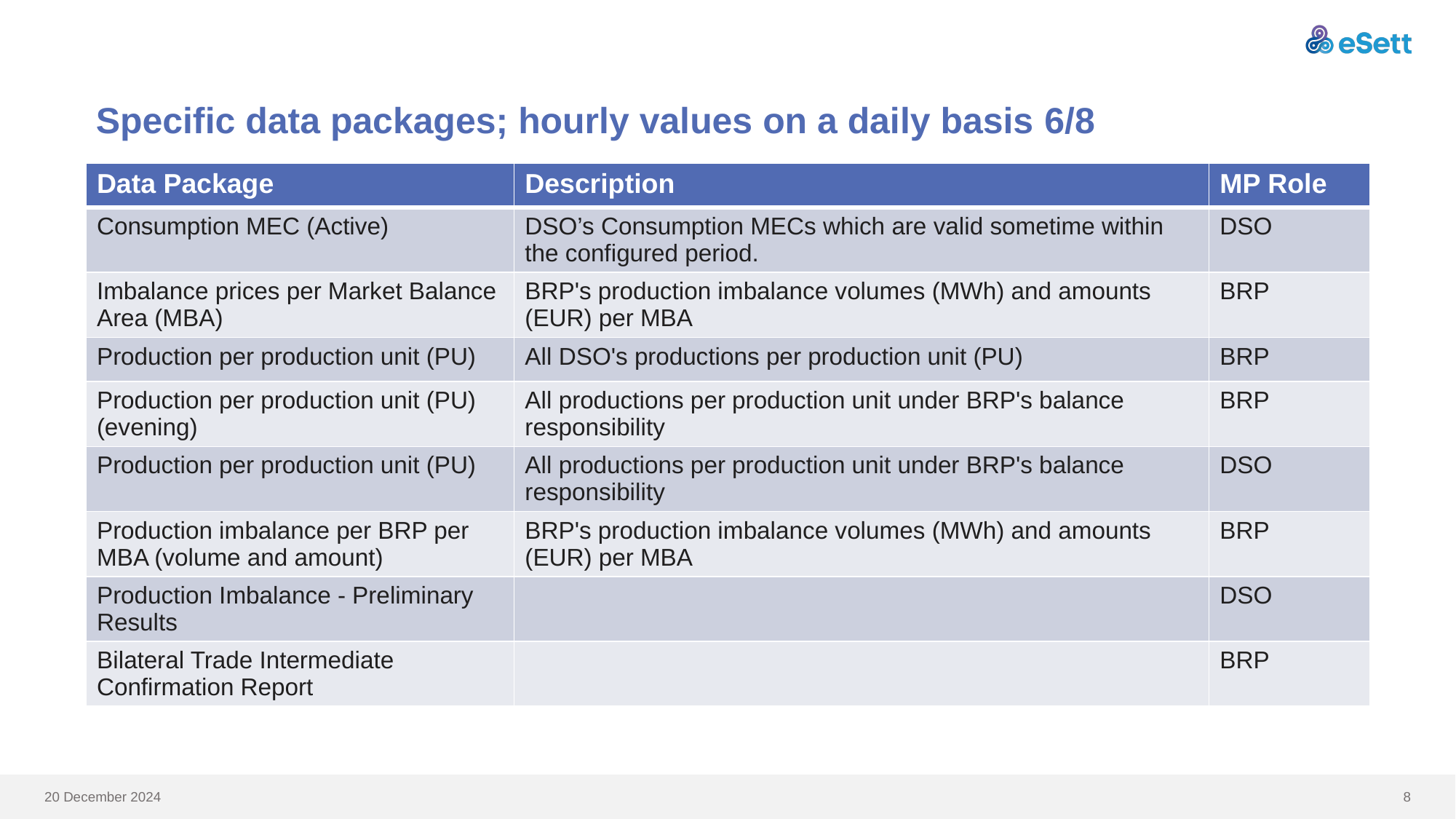

# Specific data packages; hourly values on a daily basis 6/8
| Data Package | Description | MP Role |
| --- | --- | --- |
| Consumption MEC (Active) | DSO’s Consumption MECs which are valid sometime within the configured period. | DSO |
| Imbalance prices per Market Balance Area (MBA) | BRP's production imbalance volumes (MWh) and amounts (EUR) per MBA | BRP |
| Production per production unit (PU) | All DSO's productions per production unit (PU) | BRP |
| Production per production unit (PU) (evening) | All productions per production unit under BRP's balance responsibility | BRP |
| Production per production unit (PU) | All productions per production unit under BRP's balance responsibility | DSO |
| Production imbalance per BRP per MBA (volume and amount) | BRP's production imbalance volumes (MWh) and amounts (EUR) per MBA | BRP |
| Production Imbalance - Preliminary Results |  | DSO |
| Bilateral Trade Intermediate Confirmation Report |  | BRP |